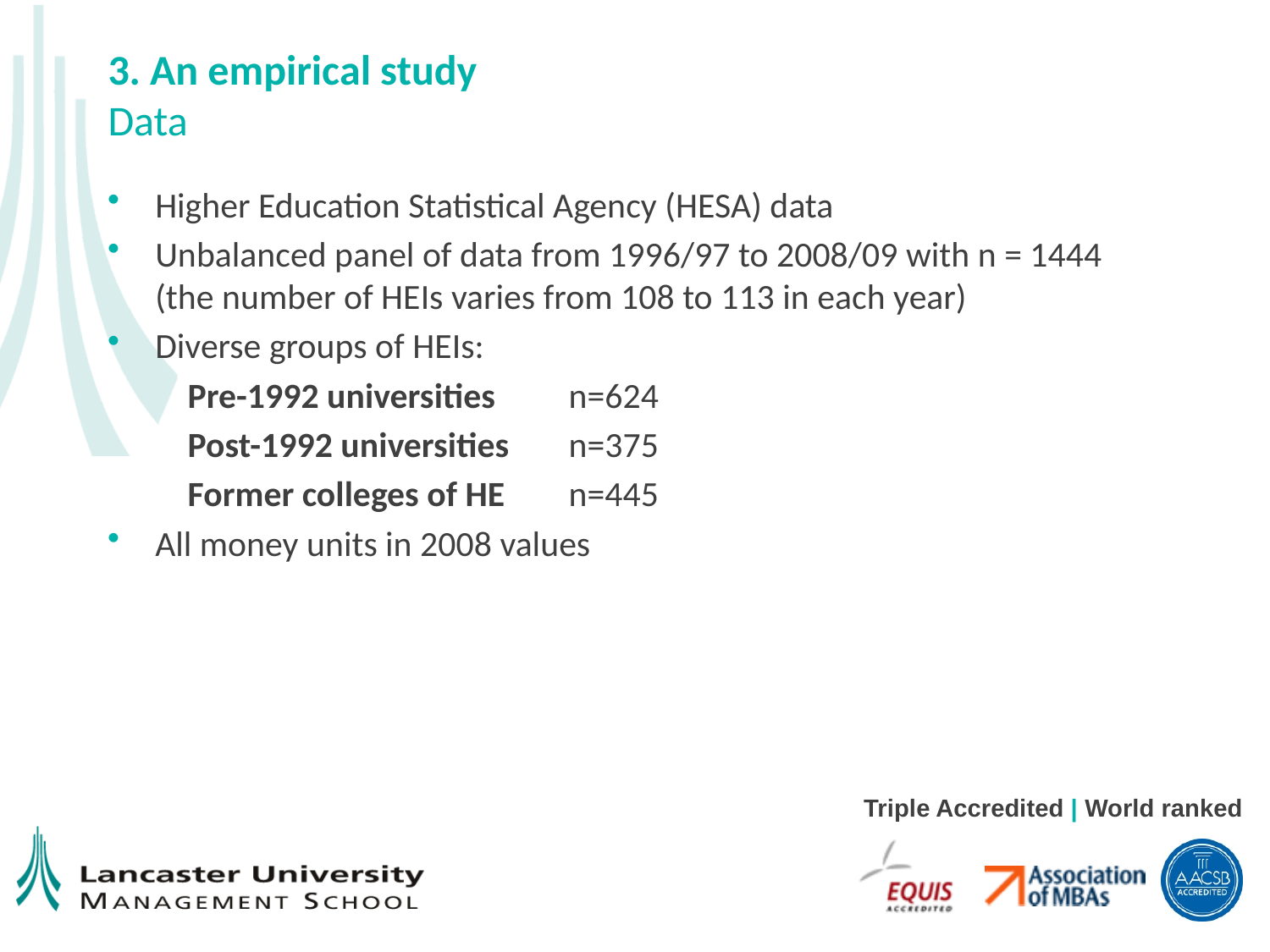

# 3. An empirical study Data
Higher Education Statistical Agency (HESA) data
Unbalanced panel of data from 1996/97 to 2008/09 with n = 1444 (the number of HEIs varies from 108 to 113 in each year)
Diverse groups of HEIs:
Pre-1992 universities	n=624
Post-1992 universities	n=375
Former colleges of HE	n=445
All money units in 2008 values